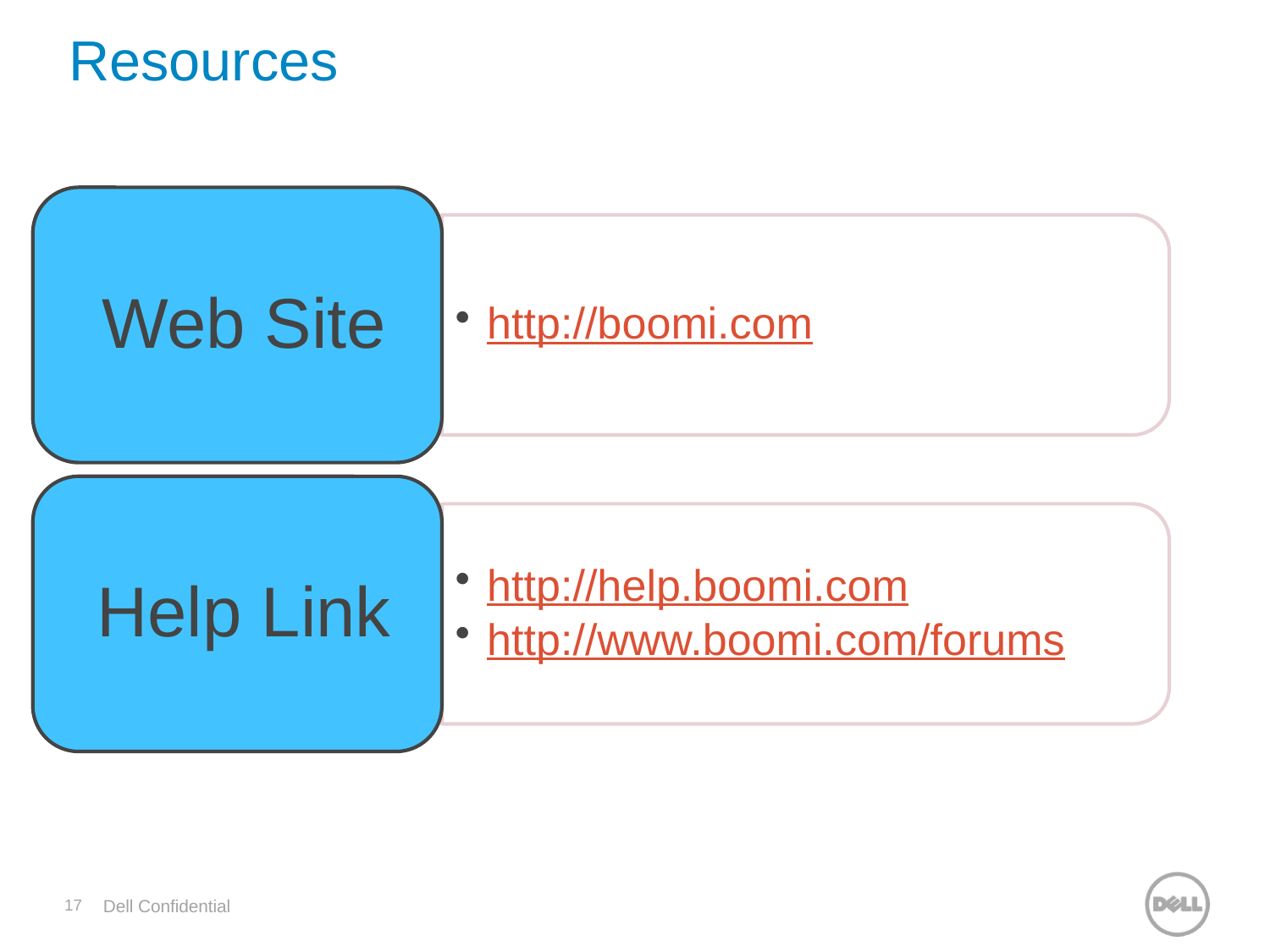

# Resources
http://boomi.com
Web Site
http://help.boomi.com
http://www.boomi.com/forums
Help Link
17
Dell Confidential